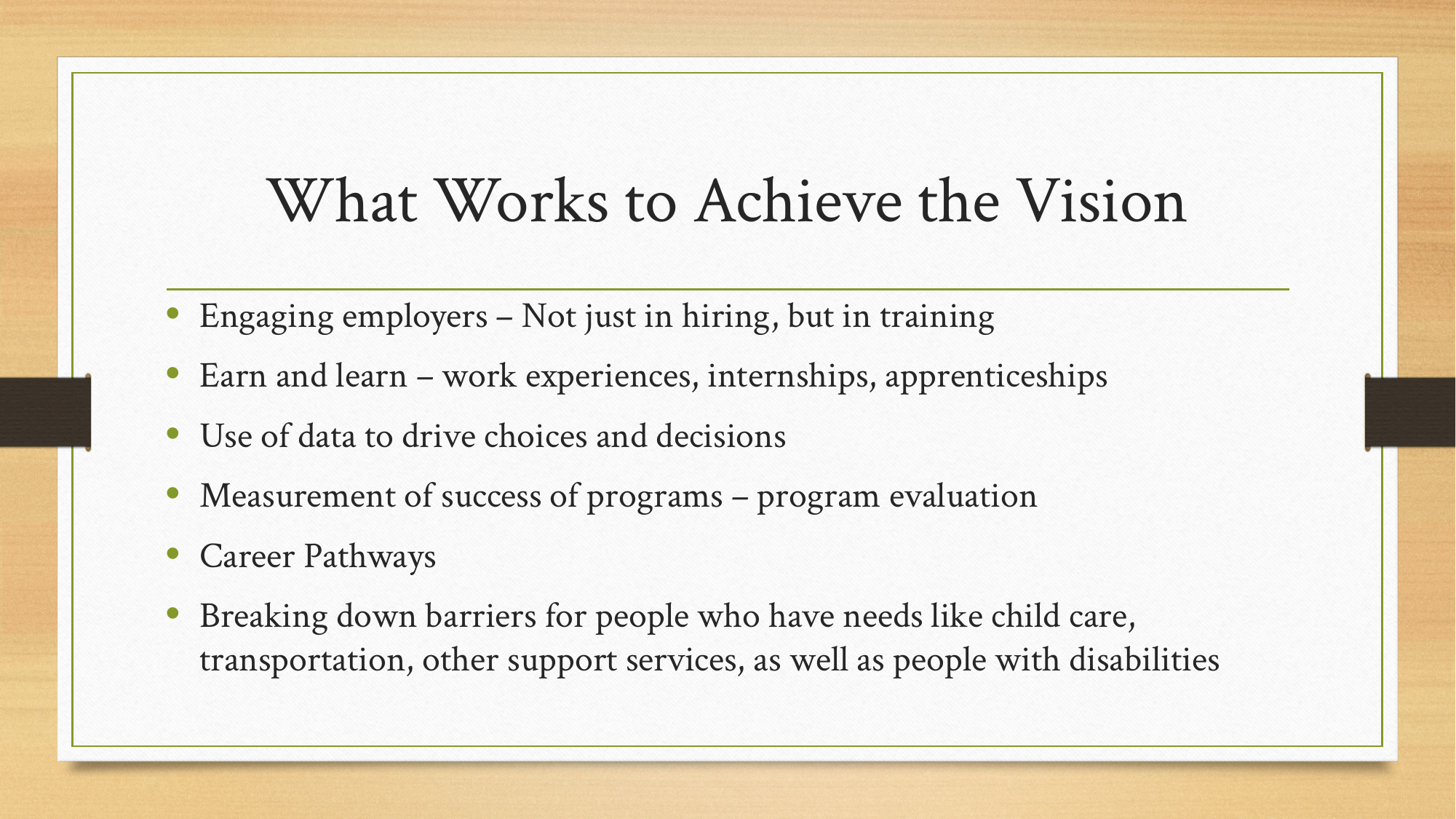

# What Works to Achieve the Vision
Engaging employers – Not just in hiring, but in training
Earn and learn – work experiences, internships, apprenticeships
Use of data to drive choices and decisions
Measurement of success of programs – program evaluation
Career Pathways
Breaking down barriers for people who have needs like child care, transportation, other support services, as well as people with disabilities